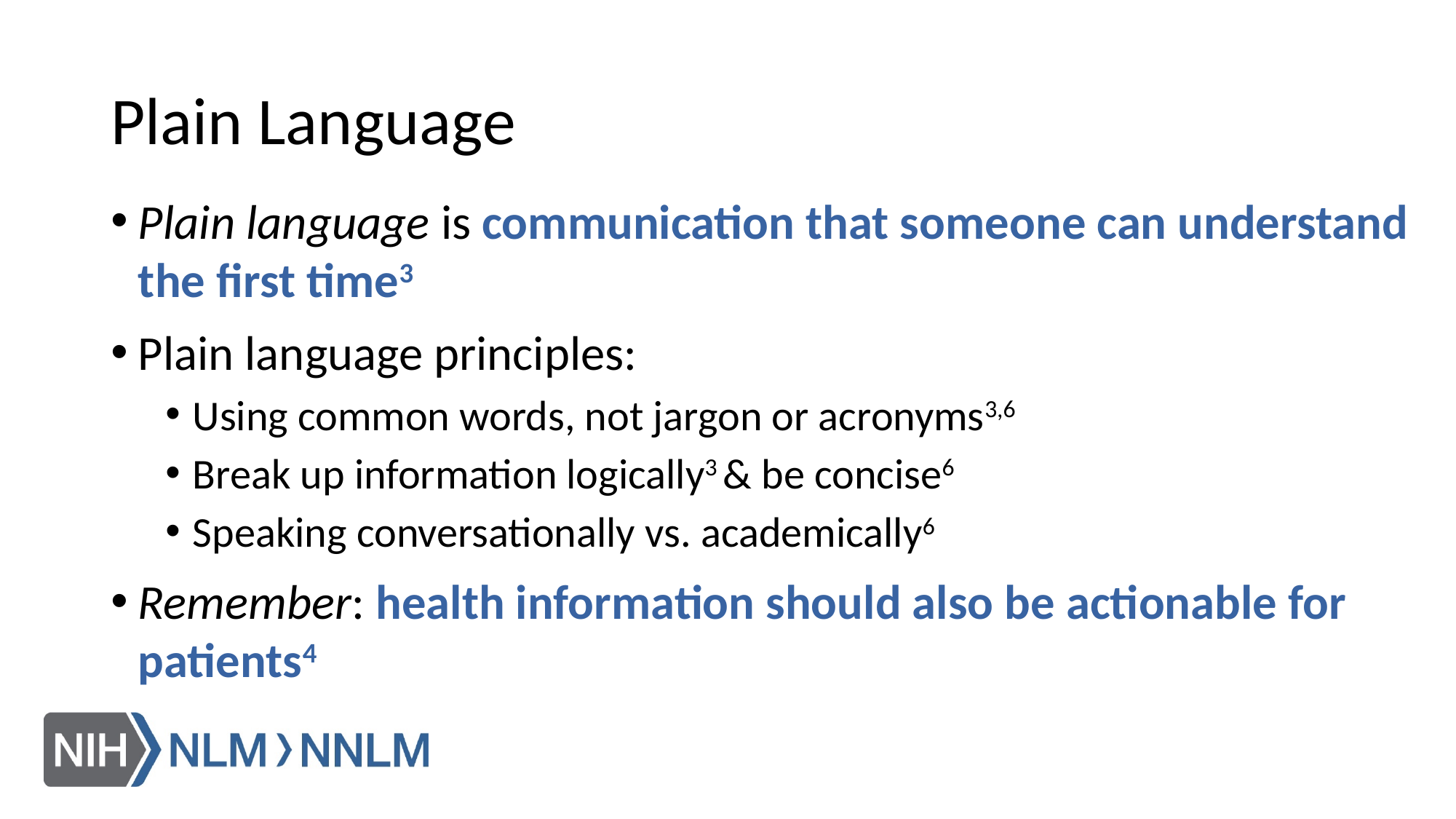

# Plain Language
Plain language is communication that someone can understand the first time3
Plain language principles:
Using common words, not jargon or acronyms3,6
Break up information logically3 & be concise6
Speaking conversationally vs. academically6
Remember: health information should also be actionable for patients4